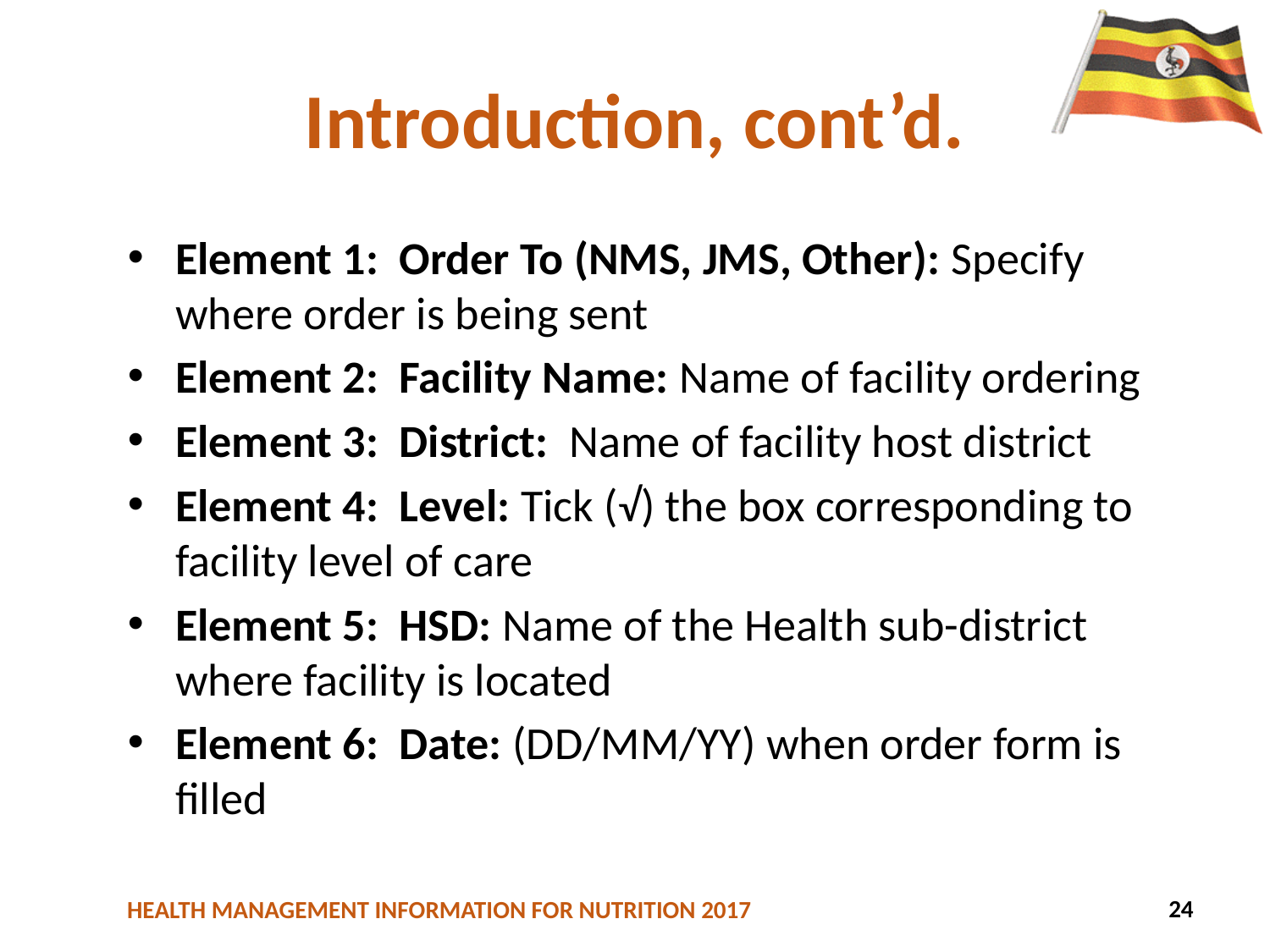

# Introduction, cont’d.
Element 1:  Order To (NMS, JMS, Other): Specify where order is being sent
Element 2:  Facility Name: Name of facility ordering
Element 3:  District:  Name of facility host district
Element 4:  Level: Tick (√) the box corresponding to facility level of care
Element 5:  HSD: Name of the Health sub-district where facility is located
Element 6:  Date: (DD/MM/YY) when order form is filled
125
24